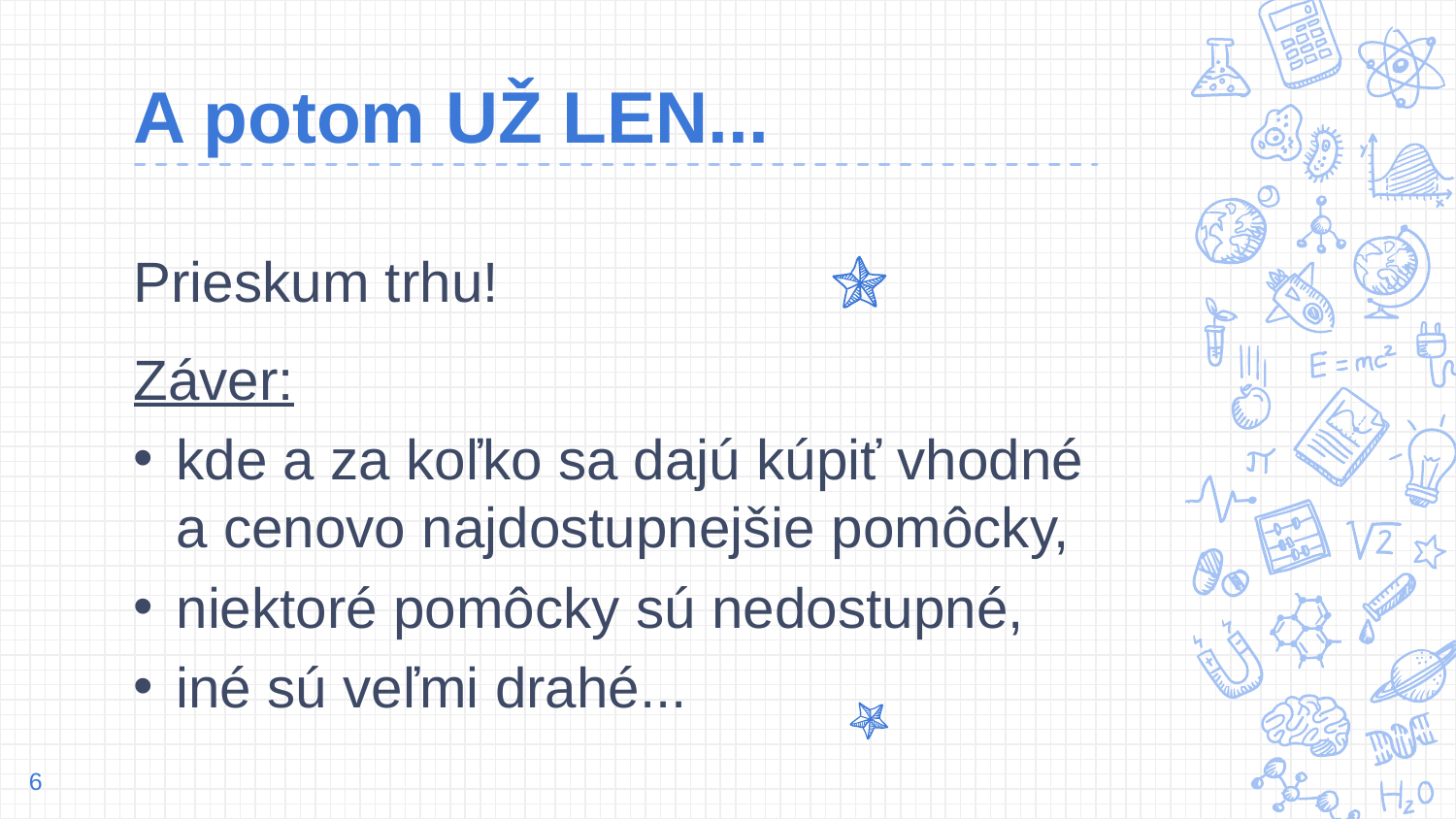

# A potom UŽ LEN...
Prieskum trhu!

Záver:
kde a za koľko sa dajú kúpiť vhodné a cenovo najdostupnejšie pomôcky,
niektoré pomôcky sú nedostupné,
iné sú veľmi drahé...

6